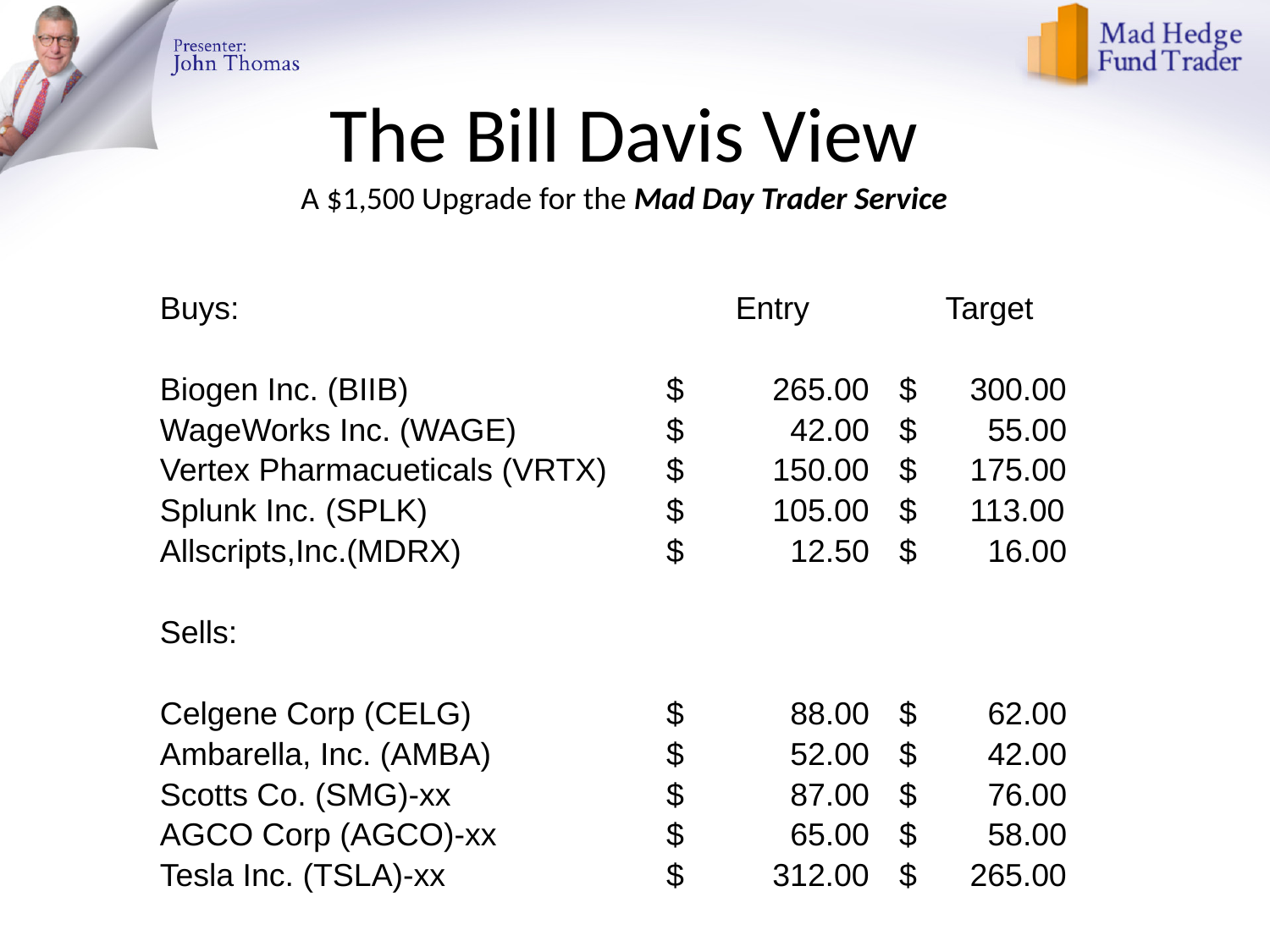

# The Bill Davis View A $1,500 Upgrade for the Mad Day Trader Service

| Buys: | Entry | Target |
| --- | --- | --- |
|  |  |  |
| Biogen Inc. (BIIB) | $ 265.00 | $ 300.00 |
| WageWorks Inc. (WAGE) | $ 42.00 | $ 55.00 |
| Vertex Pharmacueticals (VRTX) | $ 150.00 | $ 175.00 |
| Splunk Inc. (SPLK) | $ 105.00 | $ 113.00 |
| Allscripts,Inc.(MDRX) | $ 12.50 | $ 16.00 |
|  |  |  |
| Sells: |  |  |
|  |  |  |
| Celgene Corp (CELG) | $ 88.00 | $ 62.00 |
| Ambarella, Inc. (AMBA) | $ 52.00 | $ 42.00 |
| Scotts Co. (SMG)-xx | $ 87.00 | $ 76.00 |
| AGCO Corp (AGCO)-xx | $ 65.00 | $ 58.00 |
| Tesla Inc. (TSLA)-xx | $ 312.00 | $ 265.00 |